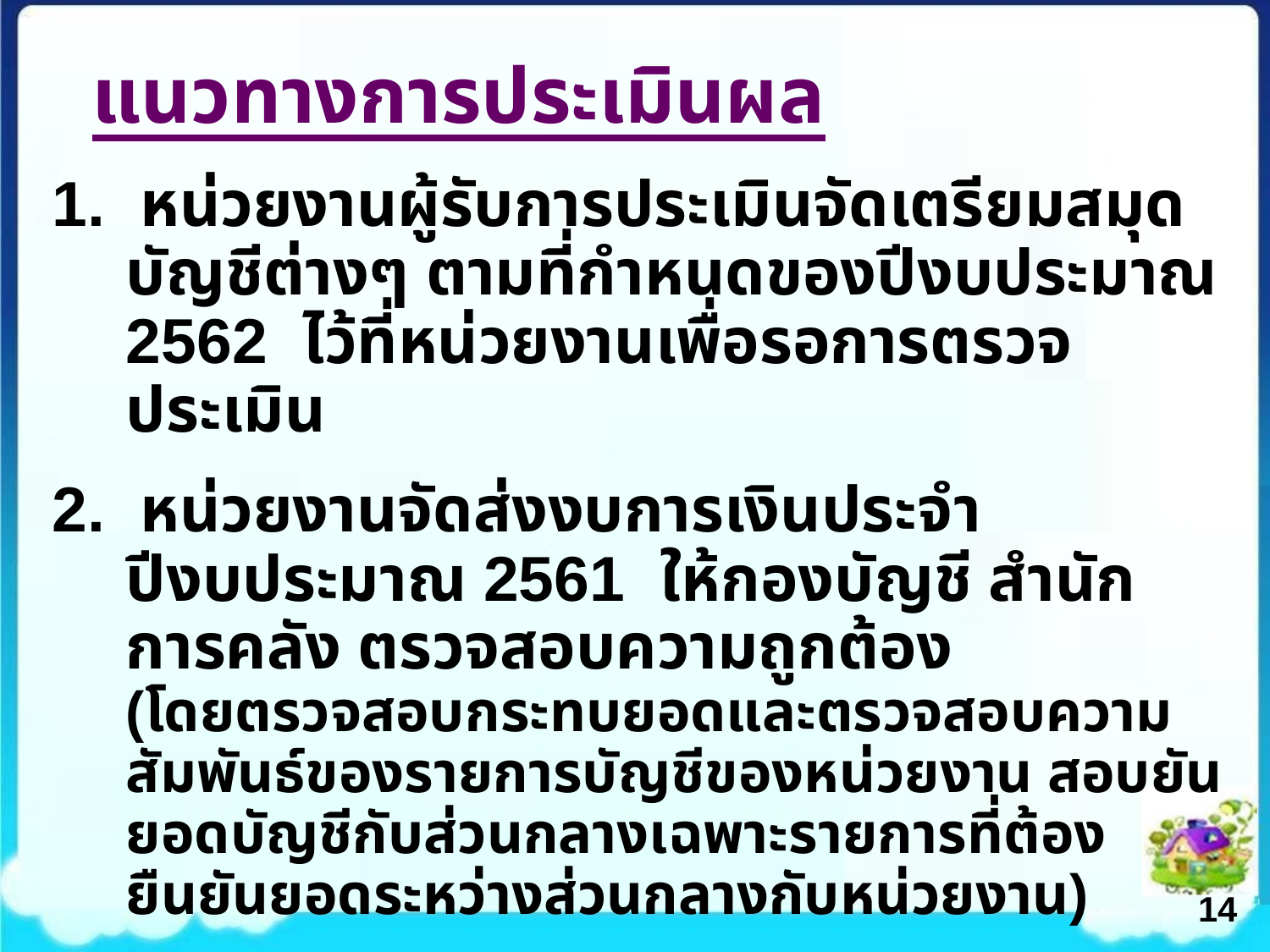

แนวทางการประเมินผล

1.  หน่วยงานผู้รับการประเมินจัดเตรียมสมุดบัญชีต่างๆ ตามที่กำหนดของปีงบประมาณ 2562  ไว้ที่หน่วยงานเพื่อรอการตรวจประเมิน
2.  หน่วยงานจัดส่งงบการเงินประจำปีงบประมาณ 2561  ให้กองบัญชี สำนักการคลัง ตรวจสอบความถูกต้อง             (โดยตรวจสอบกระทบยอดและตรวจสอบความสัมพันธ์ของรายการบัญชีของหน่วยงาน สอบยันยอดบัญชีกับส่วนกลางเฉพาะรายการที่ต้องยืนยันยอดระหว่างส่วนกลางกับหน่วยงาน)
14